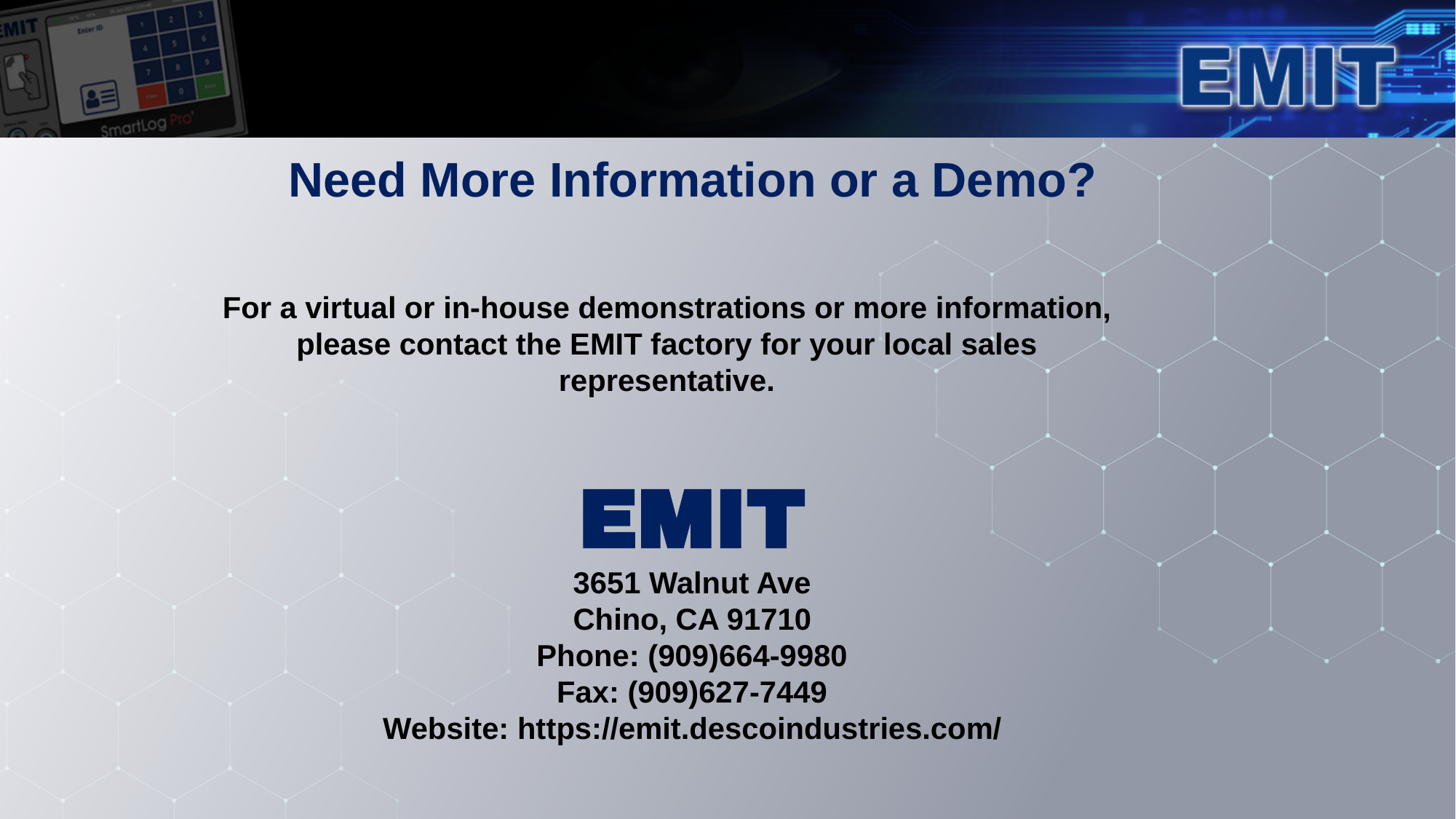

Need More Information or a Demo?
For a virtual or in-house demonstrations or more information, please contact the EMIT factory for your local sales representative.
EMIT
3651 Walnut Ave
Chino, CA 91710
Phone: (909)664-9980
Fax: (909)627-7449
Website: https://emit.descoindustries.com/